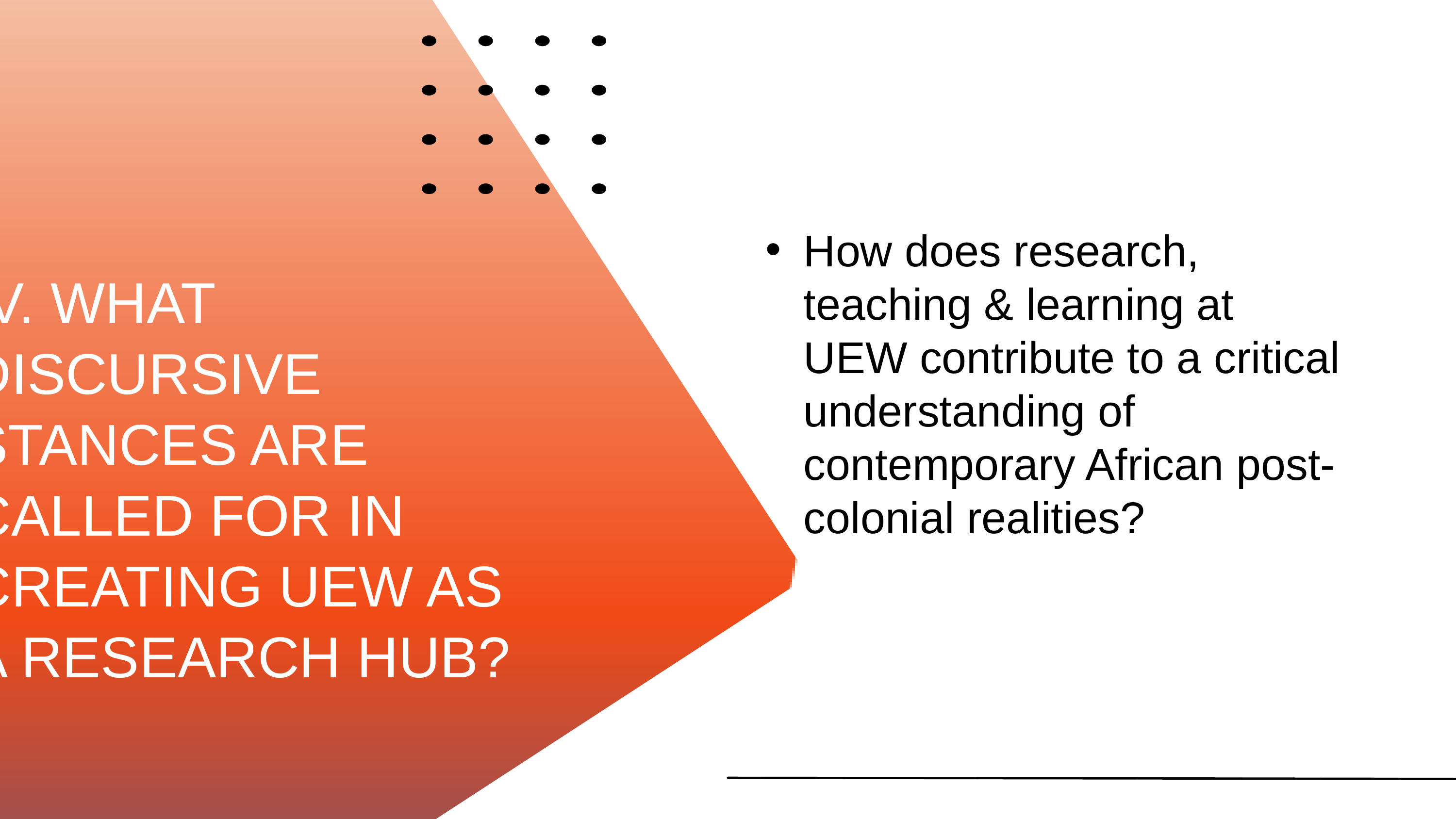

How does research, teaching & learning at UEW contribute to a critical understanding of contemporary African post-colonial realities?
IV. WHAT DISCURSIVE STANCES ARE CALLED FOR IN CREATING UEW AS A RESEARCH HUB?